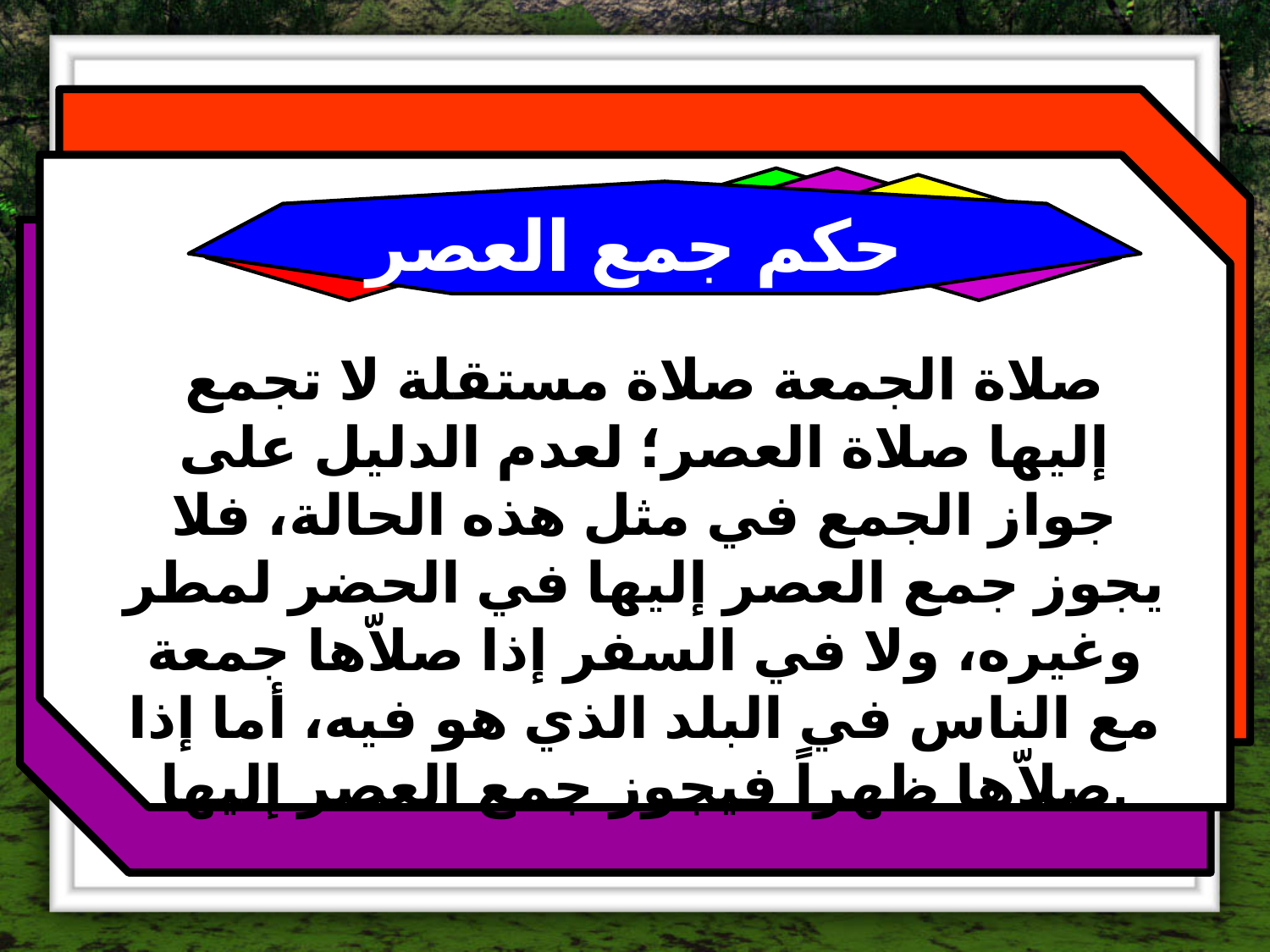

حكم جمع العصر إلى الجمعة

صلاة الجمعة صلاة مستقلة لا تجمع إليها صلاة العصر؛ لعدم الدليل على جواز الجمع في مثل هذه الحالة، فلا يجوز جمع العصر إليها في الحضر لمطر وغيره، ولا في السفر إذا صلاّها جمعة مع الناس في البلد الذي هو فيه، أما إذا صلاّها ظهراً فيجوز جمع العصر إليها.